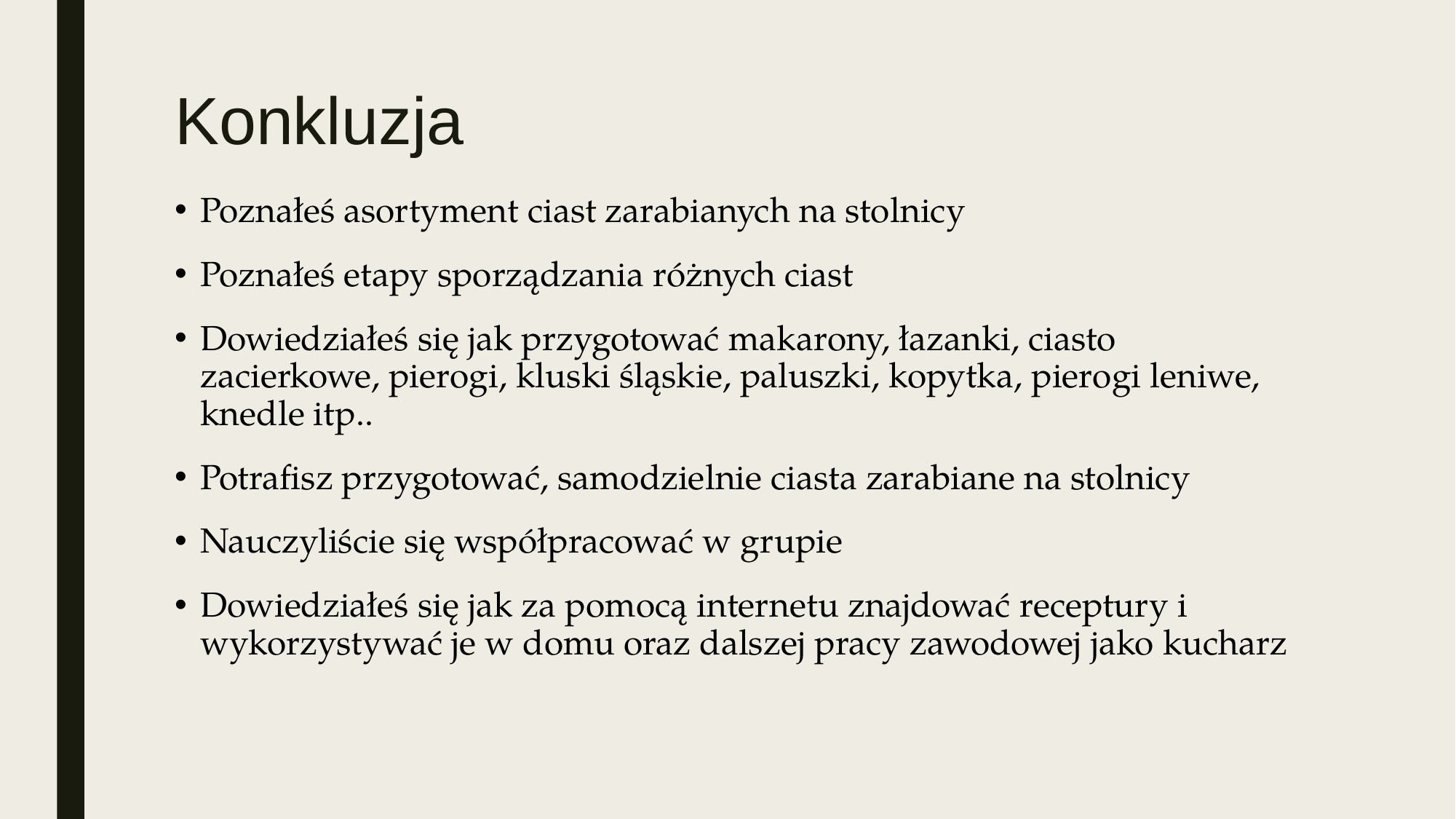

# Konkluzja
Poznałeś asortyment ciast zarabianych na stolnicy
Poznałeś etapy sporządzania różnych ciast
Dowiedziałeś się jak przygotować makarony, łazanki, ciasto zacierkowe, pierogi, kluski śląskie, paluszki, kopytka, pierogi leniwe, knedle itp..
Potrafisz przygotować, samodzielnie ciasta zarabiane na stolnicy
Nauczyliście się współpracować w grupie
Dowiedziałeś się jak za pomocą internetu znajdować receptury i wykorzystywać je w domu oraz dalszej pracy zawodowej jako kucharz